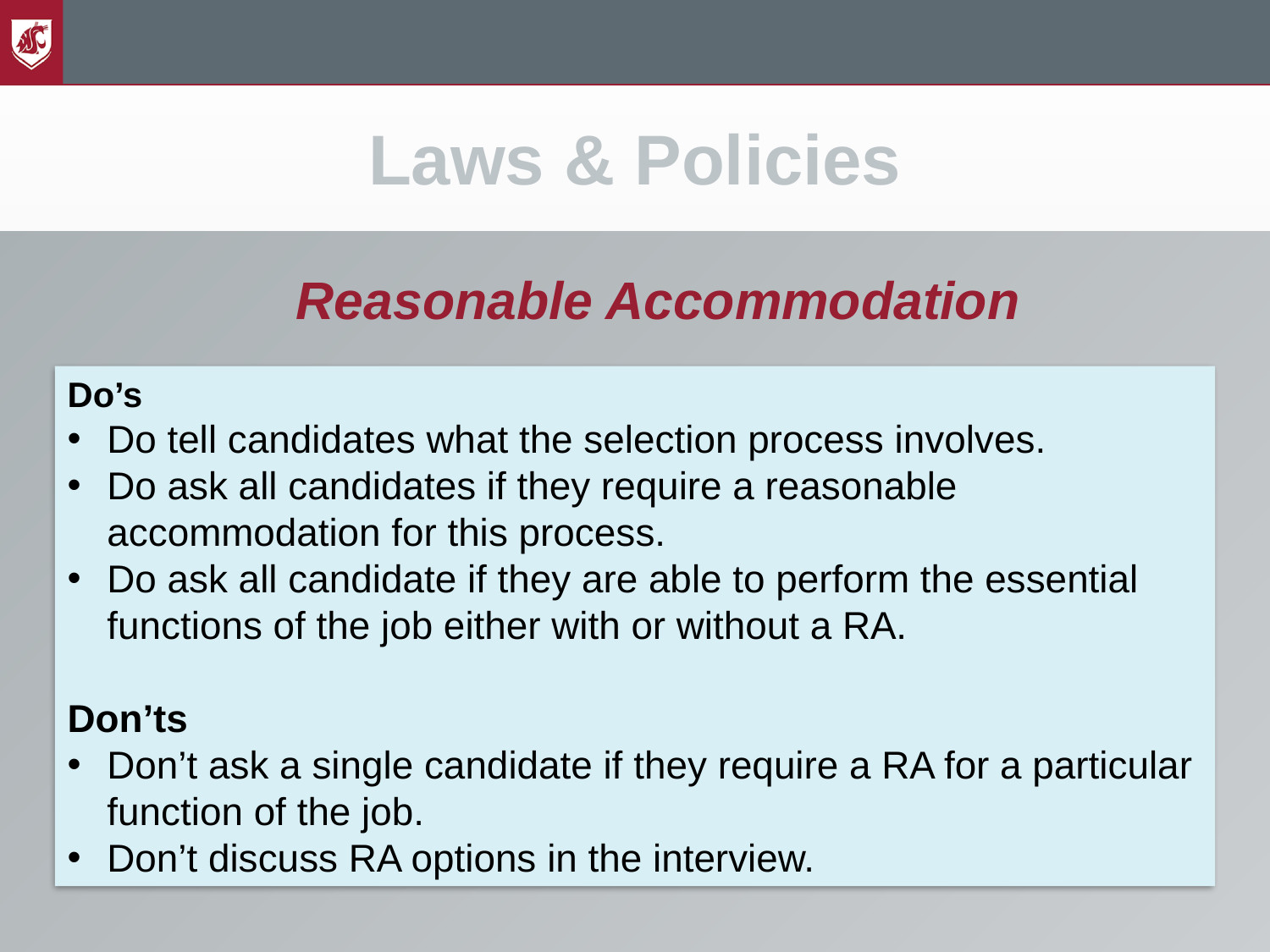

# Laws & Policies

Reasonable Accommodation
Do’s
Do tell candidates what the selection process involves.
Do ask all candidates if they require a reasonable accommodation for this process.
Do ask all candidate if they are able to perform the essential functions of the job either with or without a RA.

Don’ts
Don’t ask a single candidate if they require a RA for a particular function of the job.
Don’t discuss RA options in the interview.